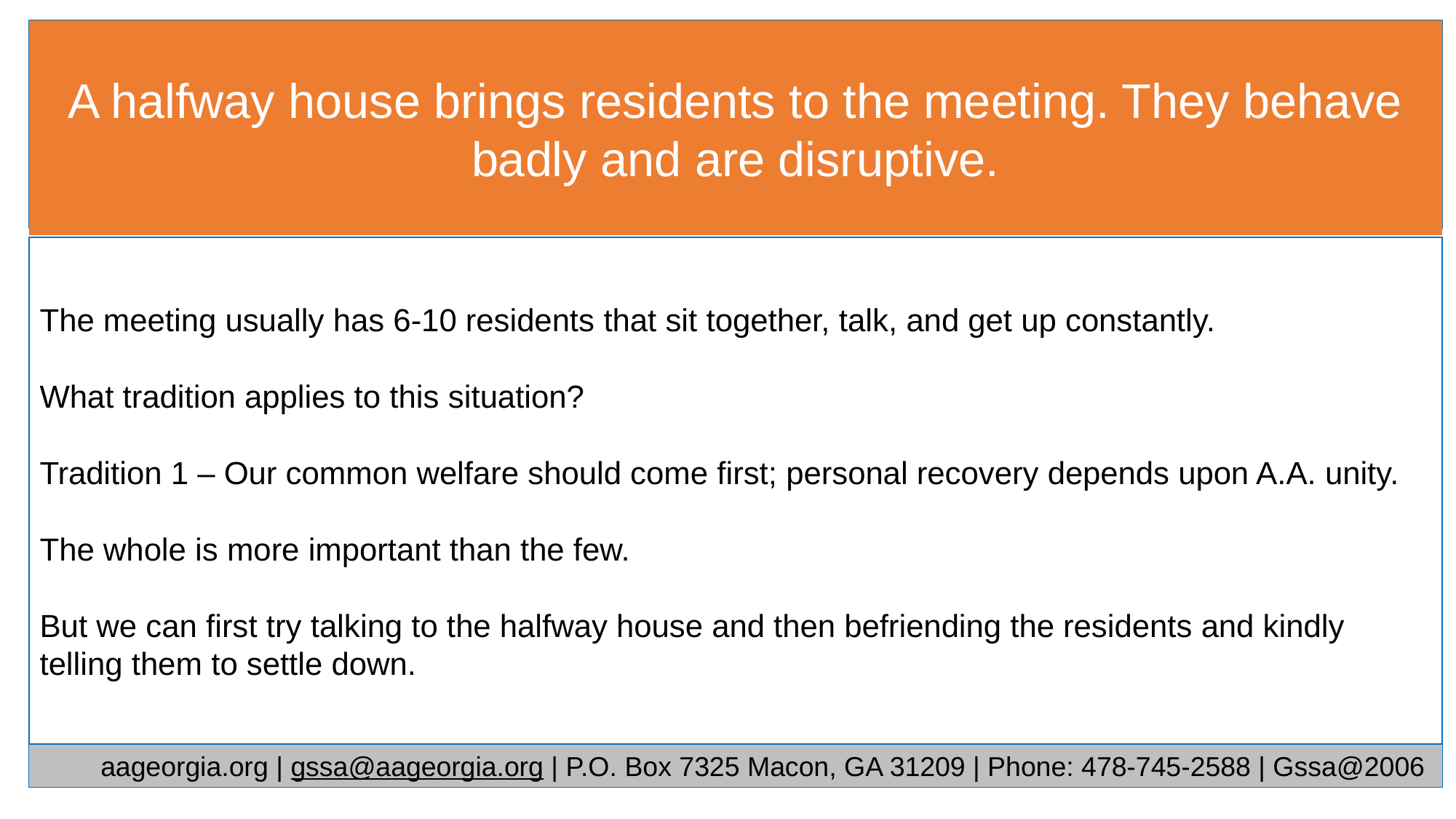

A halfway house brings residents to the meeting. They behave badly and are disruptive.

The meeting usually has 6-10 residents that sit together, talk, and get up constantly.

What tradition applies to this situation?

Tradition 1 – Our common welfare should come first; personal recovery depends upon A.A. unity.

The whole is more important than the few.

But we can first try talking to the halfway house and then befriending the residents and kindly telling them to settle down.
aageorgia.org | gssa@aageorgia.org | P.O. Box 7325 Macon, GA 31209 | Phone: 478-745-2588 | Gssa@2006